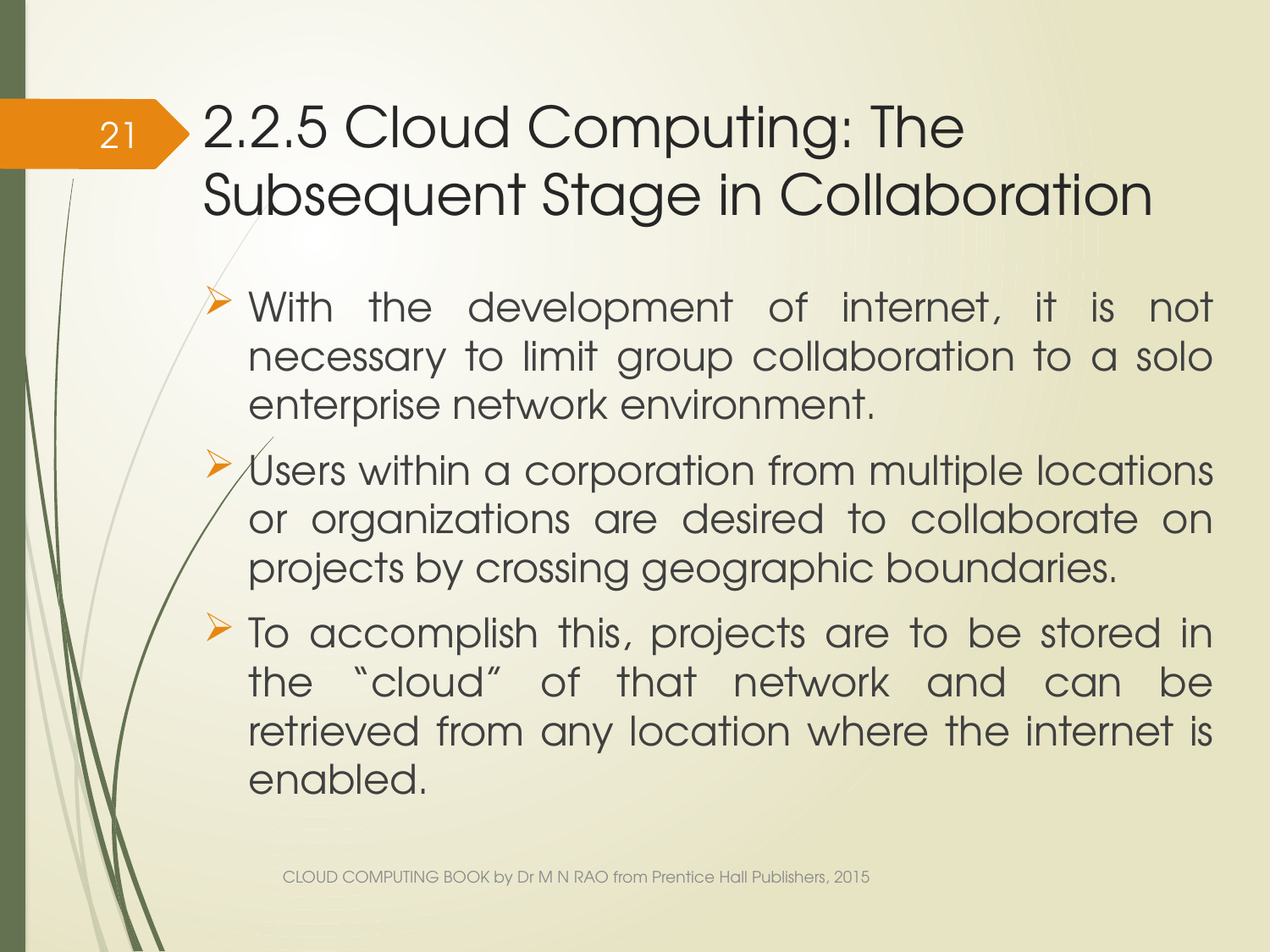

# 2.2.5 Cloud Computing: The Subsequent Stage in Collaboration
21
With the development of internet, it is not necessary to limit group collaboration to a solo enterprise network environment.
Users within a corporation from multiple locations or organizations are desired to collaborate on projects by crossing geographic boundaries.
To accomplish this, projects are to be stored in the “cloud” of that network and can be retrieved from any location where the internet is enabled.

CLOUD COMPUTING BOOK by Dr M N RAO from Prentice Hall Publishers, 2015